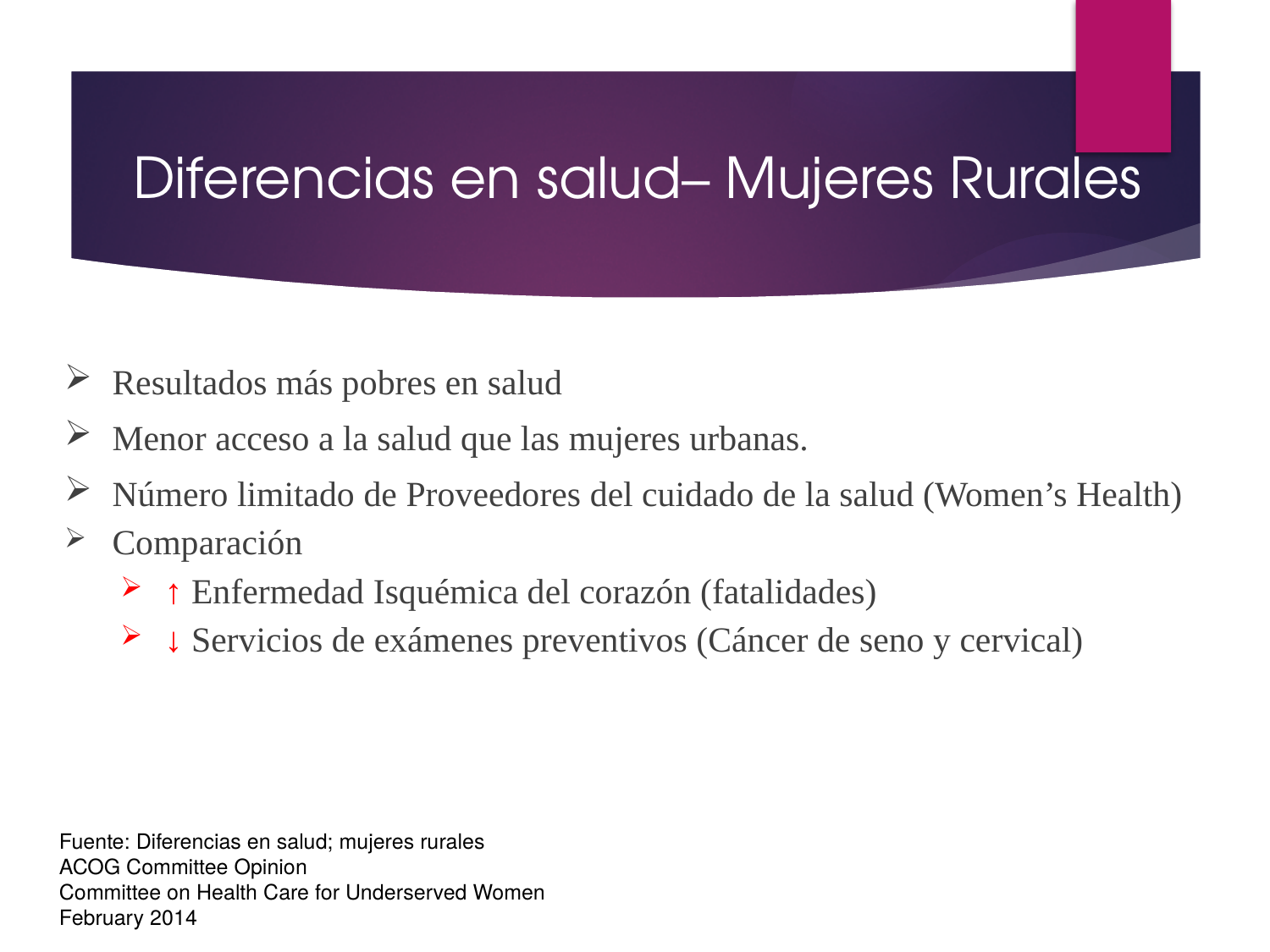

# Diferencias en salud– Mujeres Rurales
Resultados más pobres en salud
Menor acceso a la salud que las mujeres urbanas.
Número limitado de Proveedores del cuidado de la salud (Women’s Health)
Comparación
↑ Enfermedad Isquémica del corazón (fatalidades)
↓ Servicios de exámenes preventivos (Cáncer de seno y cervical)
Fuente: Diferencias en salud; mujeres rurales
ACOG Committee Opinion
Committee on Health Care for Underserved Women
February 2014